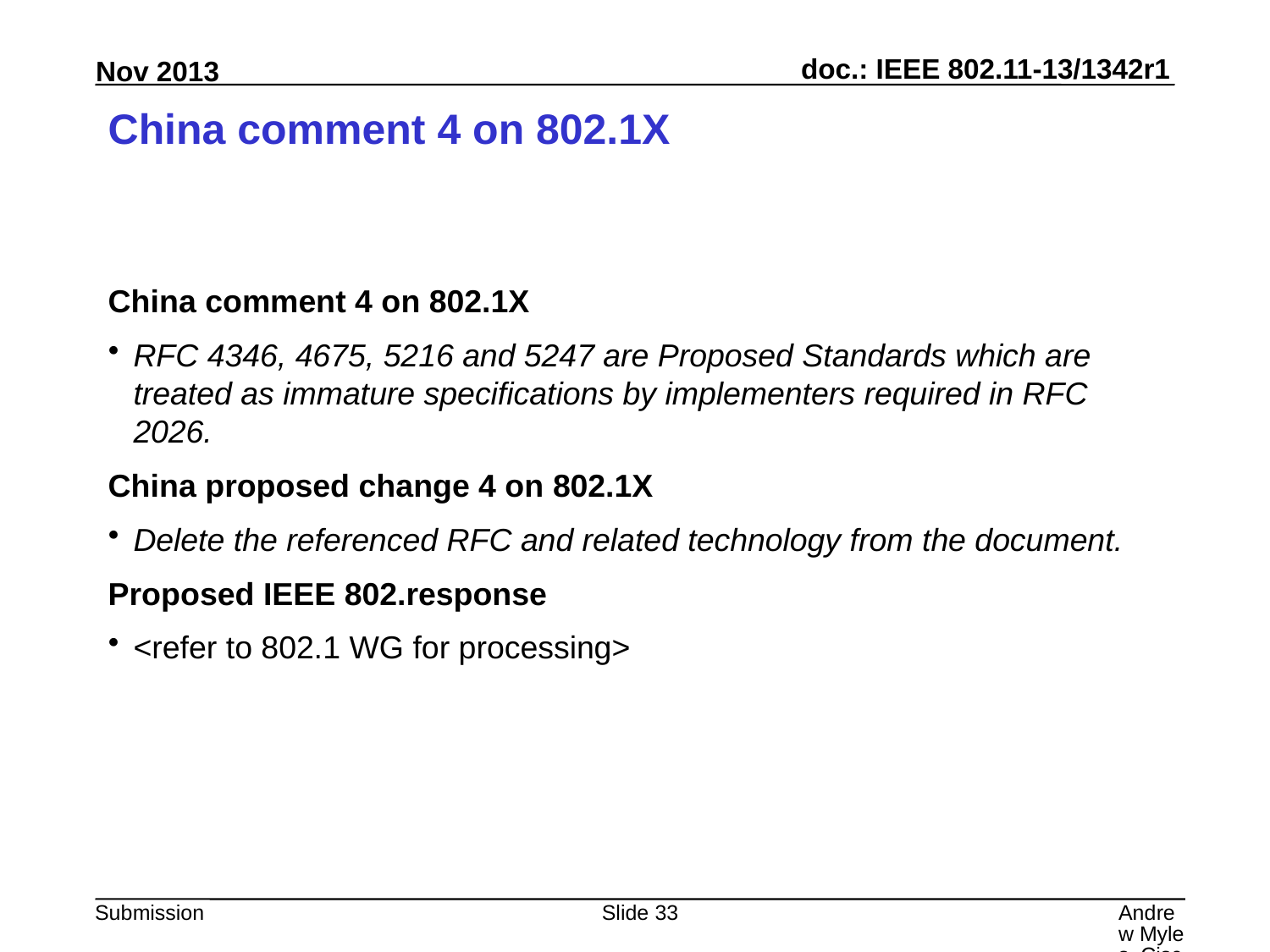

# China comment 4 on 802.1X
China comment 4 on 802.1X
RFC 4346, 4675, 5216 and 5247 are Proposed Standards which are treated as immature specifications by implementers required in RFC 2026.
China proposed change 4 on 802.1X
Delete the referenced RFC and related technology from the document.
Proposed IEEE 802.response
<refer to 802.1 WG for processing>
Slide 33
Andrew Myles, Cisco